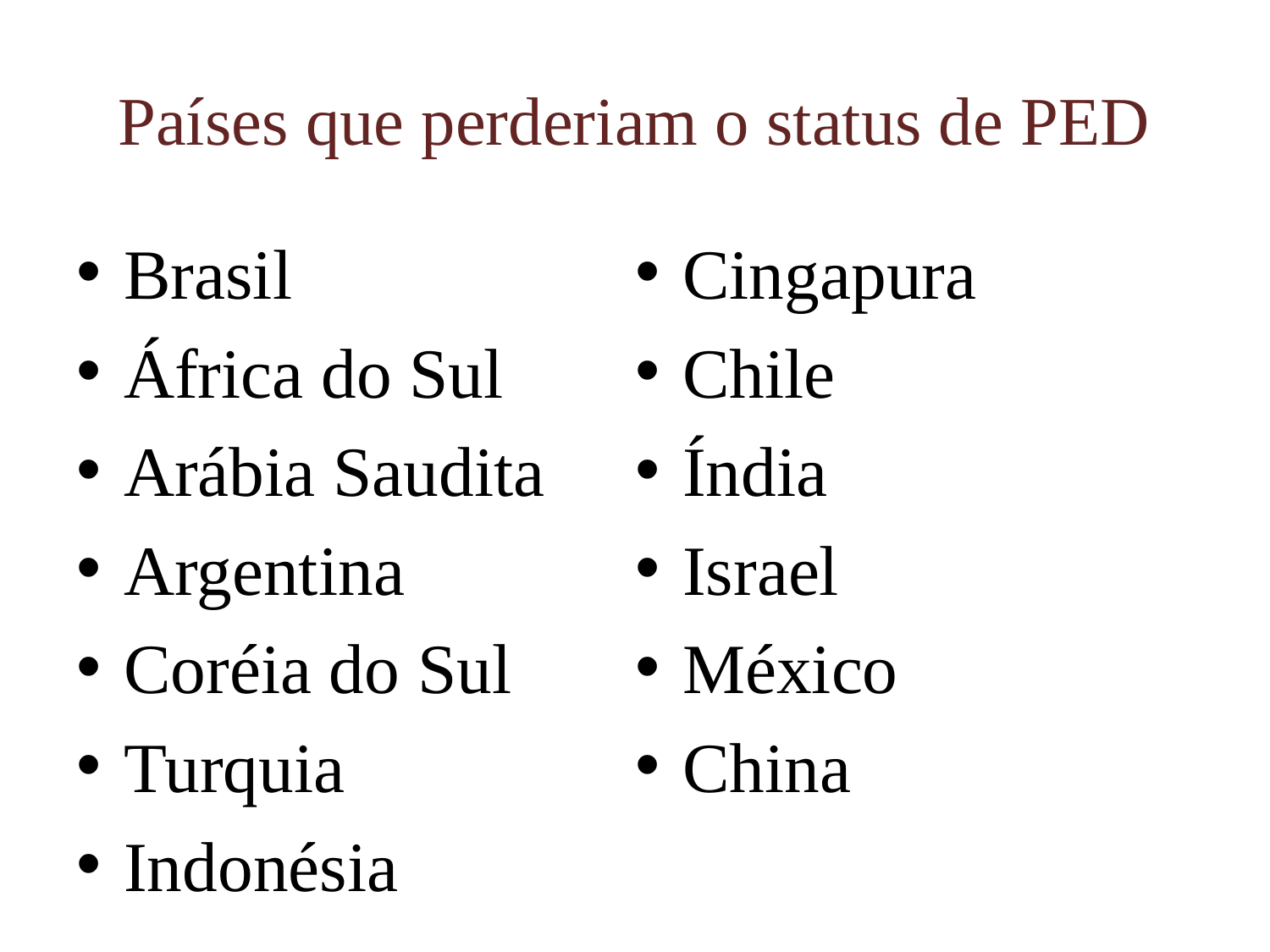

# Países que perderiam o status de PED
Brasil
África do Sul
Arábia Saudita
Argentina
Coréia do Sul
Turquia
Indonésia
Cingapura
Chile
Índia
Israel
México
China